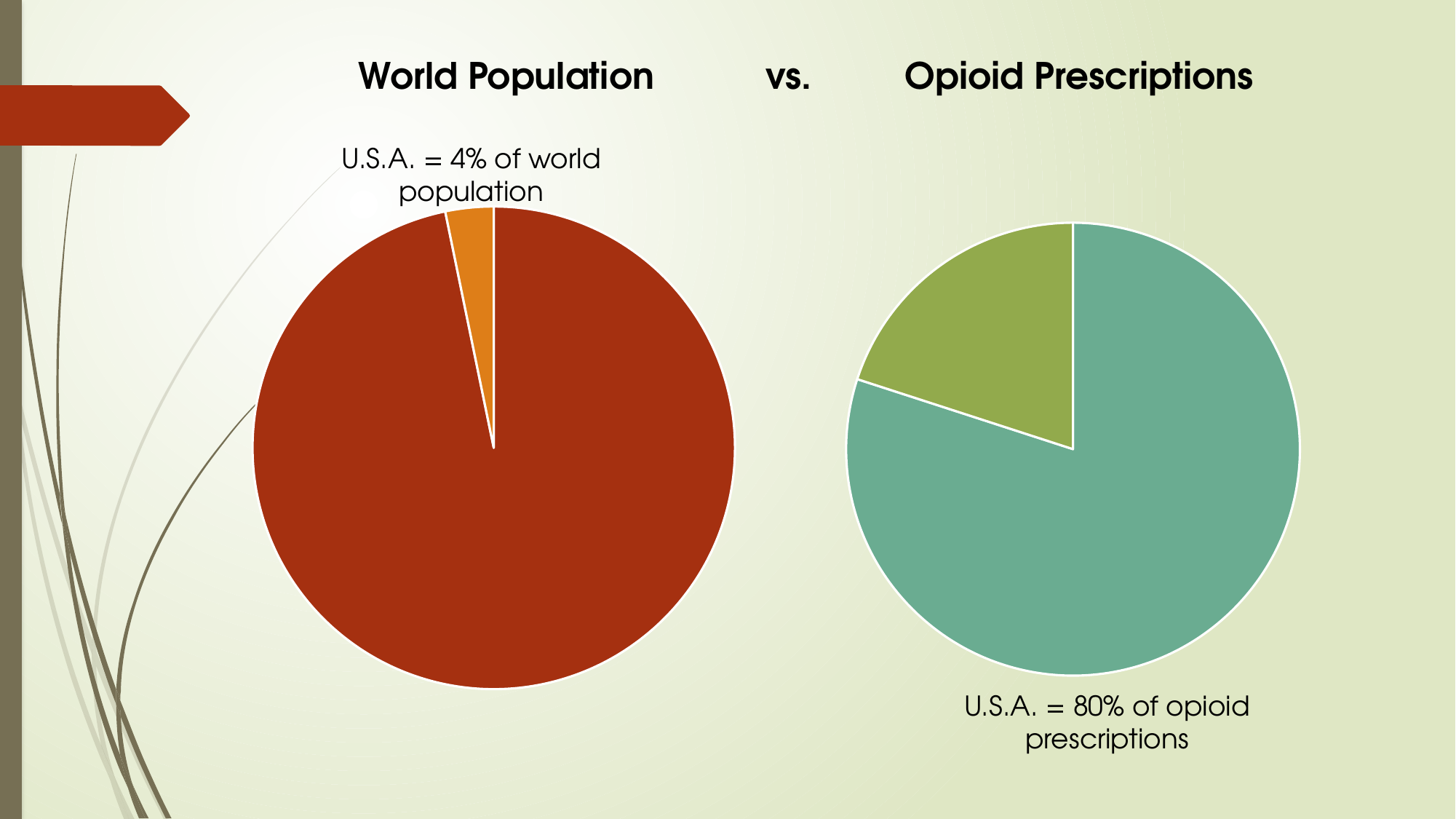

World Population           vs.
Opioid Prescriptions
U.S.A. = 4% of world population

### Chart

| Category | World Population |
|---|---|
| World | 96.0 |
| U.S. | 3.2 |

### Chart

| Category | Column1 |
|---|---|
|  | 80.0 |
|  | 20.0 |
|  | None |
|  | None |
U.S.A. = 80% of opioid prescriptions